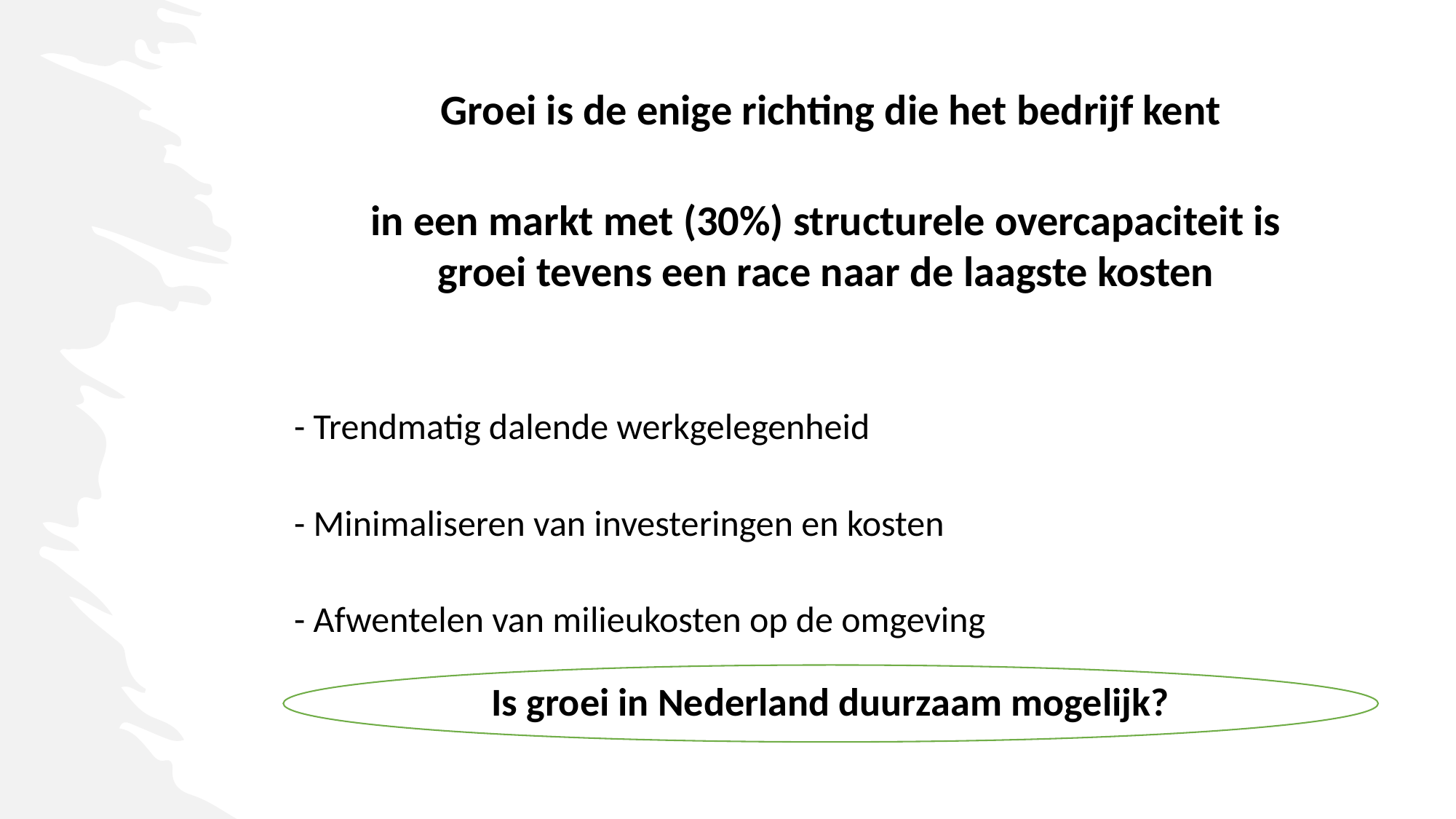

Groei is de enige richting die het bedrijf kent
in een markt met (30%) structurele overcapaciteit is
groei tevens een race naar de laagste kosten
- Trendmatig dalende werkgelegenheid

- Minimaliseren van investeringen en kosten

- Afwentelen van milieukosten op de omgeving
Is groei in Nederland duurzaam mogelijk?